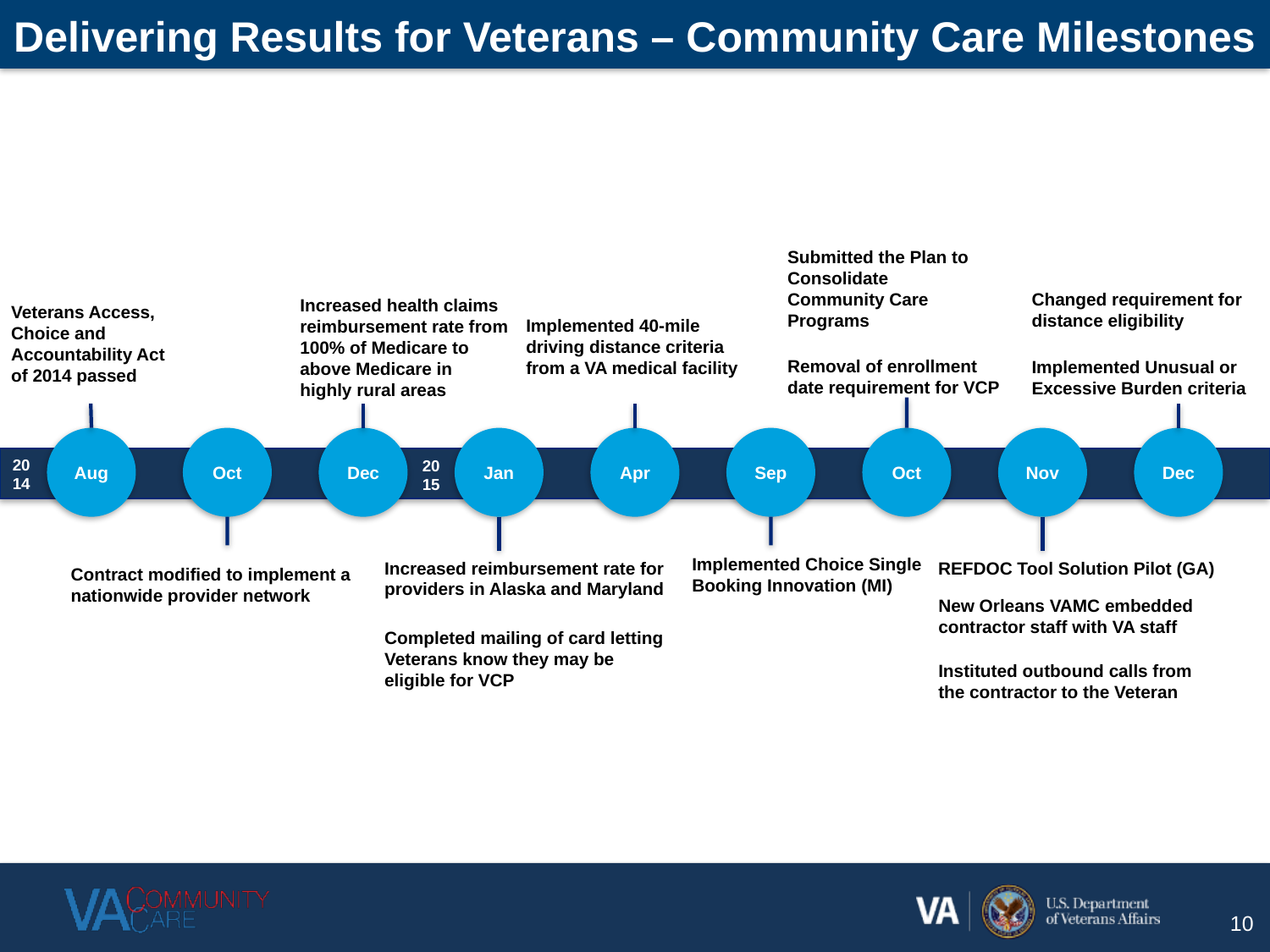

# Delivering Results for Veterans – Community Care Milestones
Submitted the Plan to Consolidate Community Care Programs
Changed requirement for distance eligibility
Increased health claims reimbursement rate from 100% of Medicare to above Medicare in highly rural areas
Veterans Access, Choice and Accountability Act  of 2014 passed
Implemented 40-mile driving distance criteria from a VA medical facility
Removal of enrollment date requirement for VCP
Implemented Unusual or Excessive Burden criteria
Aug
Oct
Dec
Jan
Apr
Sep
Oct
Nov
Dec

2014
2015
Implemented Choice Single Booking Innovation (MI)
Increased reimbursement rate for providers in Alaska and Maryland
REFDOC Tool Solution Pilot (GA)
Contract modified to implement a nationwide provider network
New Orleans VAMC embedded
contractor staff with VA staff
Completed mailing of card letting Veterans know they may be eligible for VCP
Instituted outbound calls from the contractor to the Veteran
10